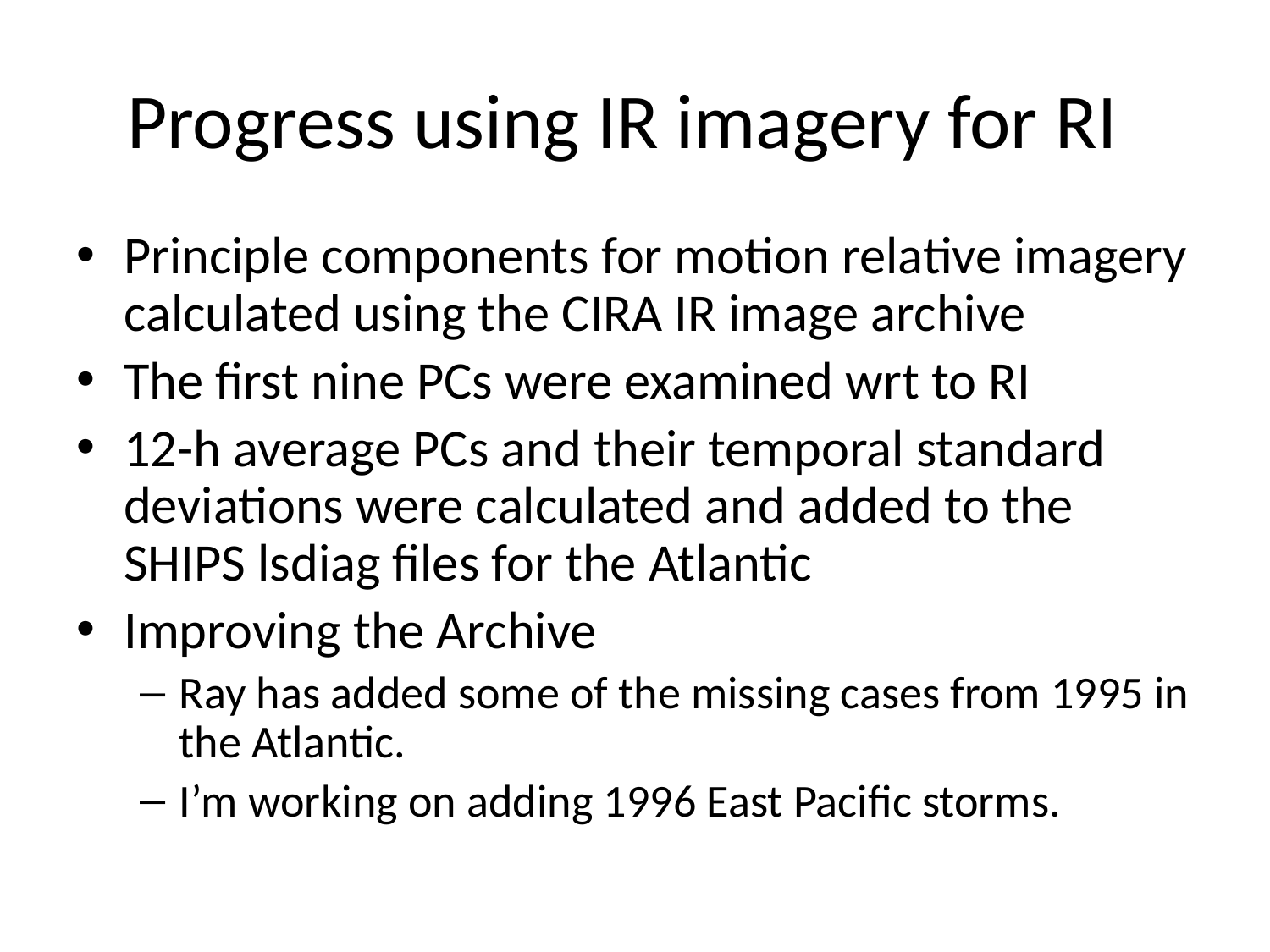

# Progress using IR imagery for RI
Principle components for motion relative imagery calculated using the CIRA IR image archive
The first nine PCs were examined wrt to RI
12-h average PCs and their temporal standard deviations were calculated and added to the SHIPS lsdiag files for the Atlantic
Improving the Archive
Ray has added some of the missing cases from 1995 in the Atlantic.
I’m working on adding 1996 East Pacific storms.